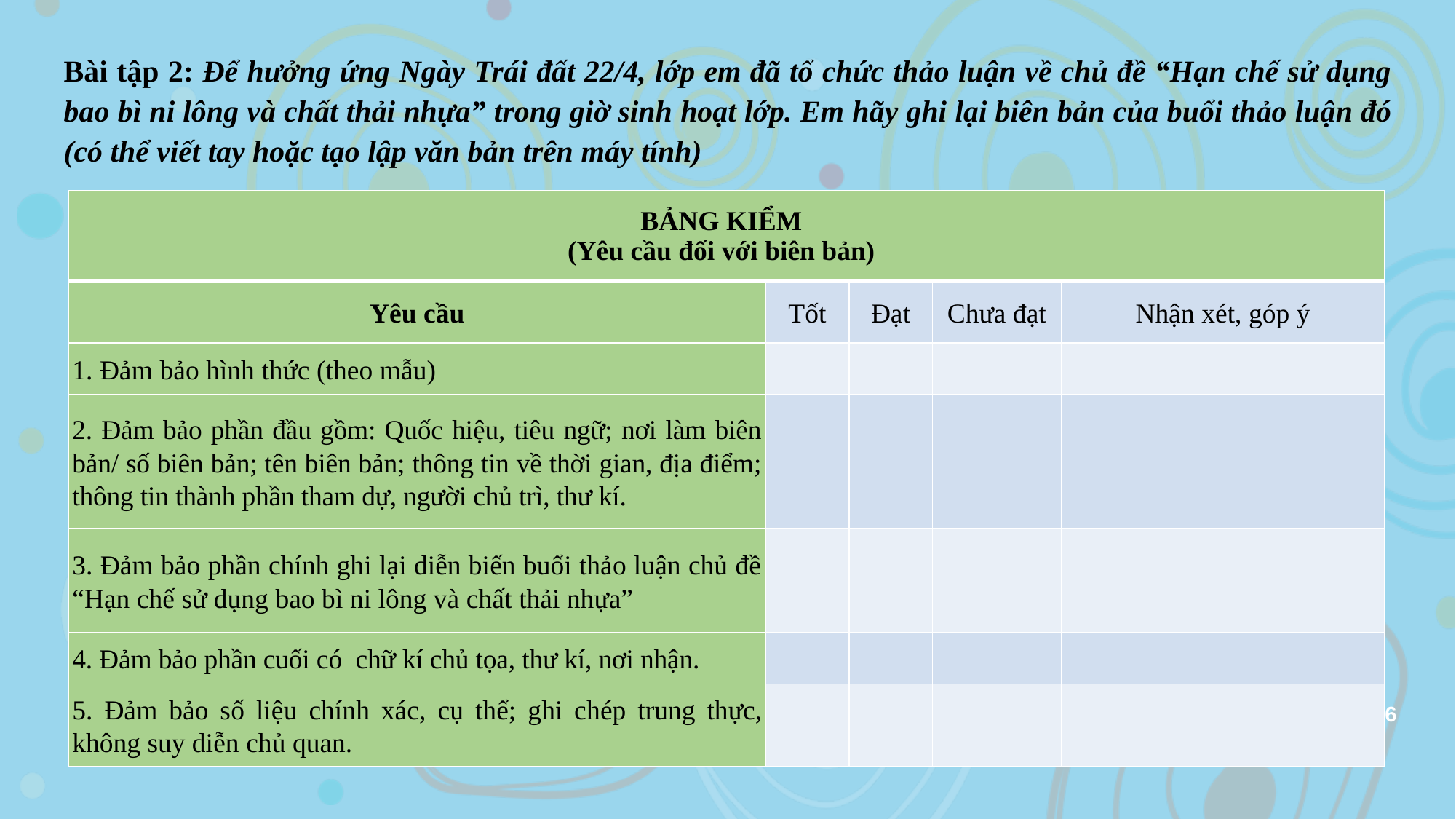

Bài tập 2: Để hưởng ứng Ngày Trái đất 22/4, lớp em đã tổ chức thảo luận về chủ đề “Hạn chế sử dụng bao bì ni lông và chất thải nhựa” trong giờ sinh hoạt lớp. Em hãy ghi lại biên bản của buổi thảo luận đó (có thể viết tay hoặc tạo lập văn bản trên máy tính)
| BẢNG KIỂM (Yêu cầu đối với biên bản) |  |  |  |  |
| --- | --- | --- | --- | --- |
| Yêu cầu | Tốt | Đạt | Chưa đạt | Nhận xét, góp ý |
| 1. Đảm bảo hình thức (theo mẫu) |  |  |  |  |
| 2. Đảm bảo phần đầu gồm: Quốc hiệu, tiêu ngữ; nơi làm biên bản/ số biên bản; tên biên bản; thông tin về thời gian, địa điểm; thông tin thành phần tham dự, người chủ trì, thư kí. |  |  |  |  |
| 3. Đảm bảo phần chính ghi lại diễn biến buổi thảo luận chủ đề “Hạn chế sử dụng bao bì ni lông và chất thải nhựa” |  |  |  |  |
| 4. Đảm bảo phần cuối có chữ kí chủ tọa, thư kí, nơi nhận. |  |  |  |  |
| 5. Đảm bảo số liệu chính xác, cụ thể; ghi chép trung thực, không suy diễn chủ quan. |  |  |  |  |
70%
16